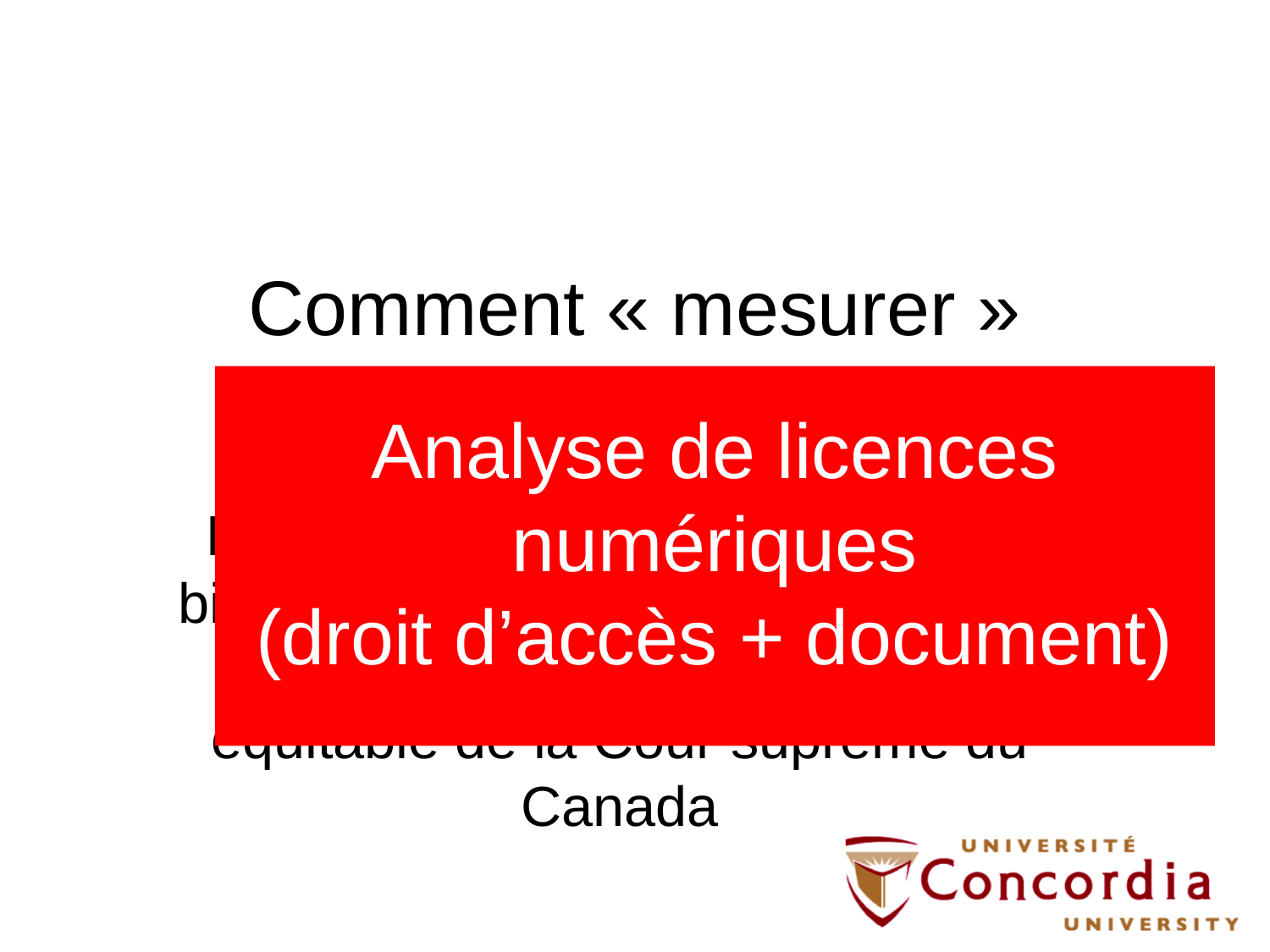

# Comment « mesurer » l’utilisation équitable ?
Analyse de licences numériques
(droit d’accès + document)

Développement de méthodologie bibliothéconomiques pour répondre aux 6 questions de l’utilisation équitable de la Cour suprême du Canada